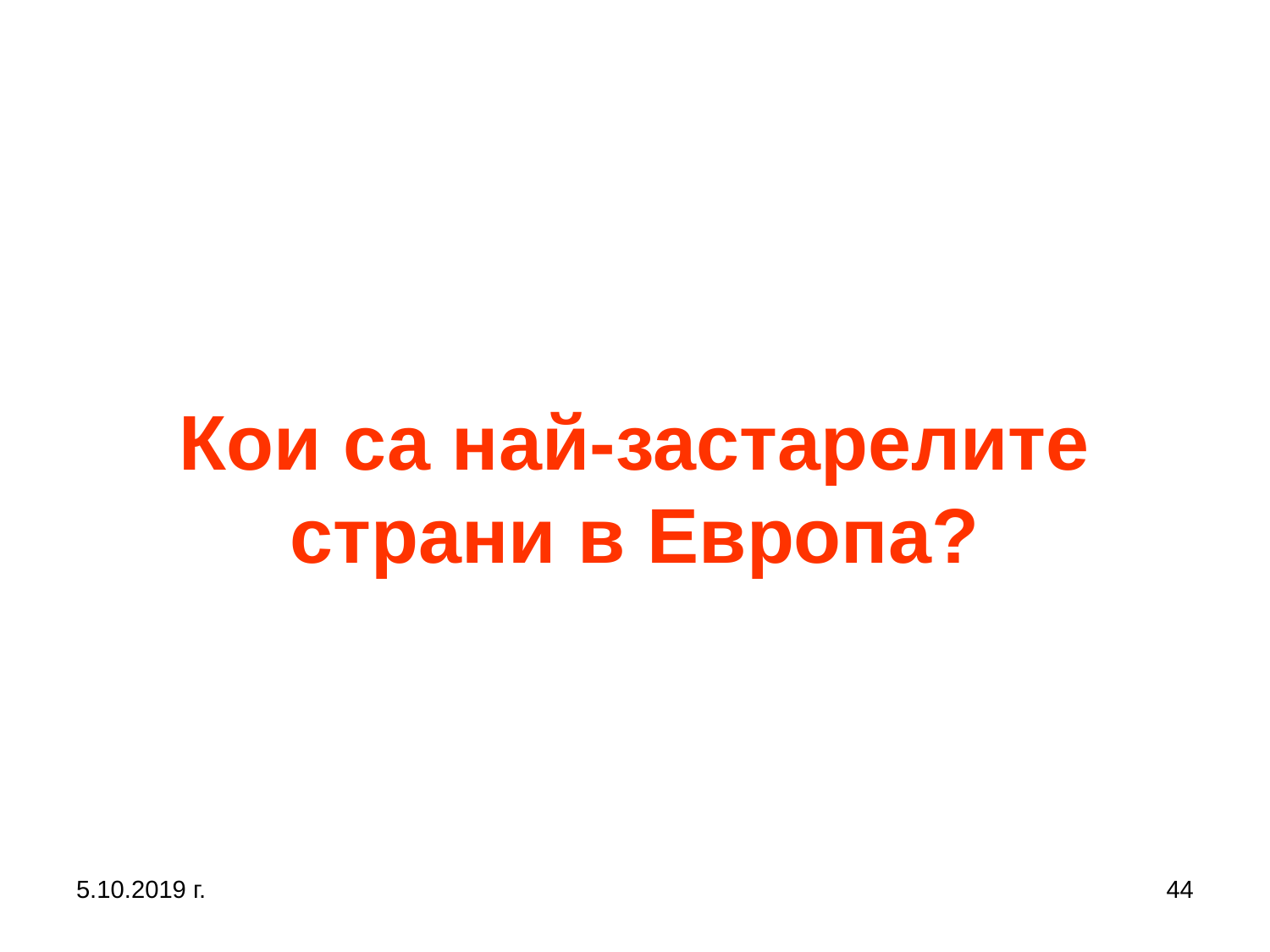

# Кои са най-застарелите страни в Европа?
5.10.2019 г.
44